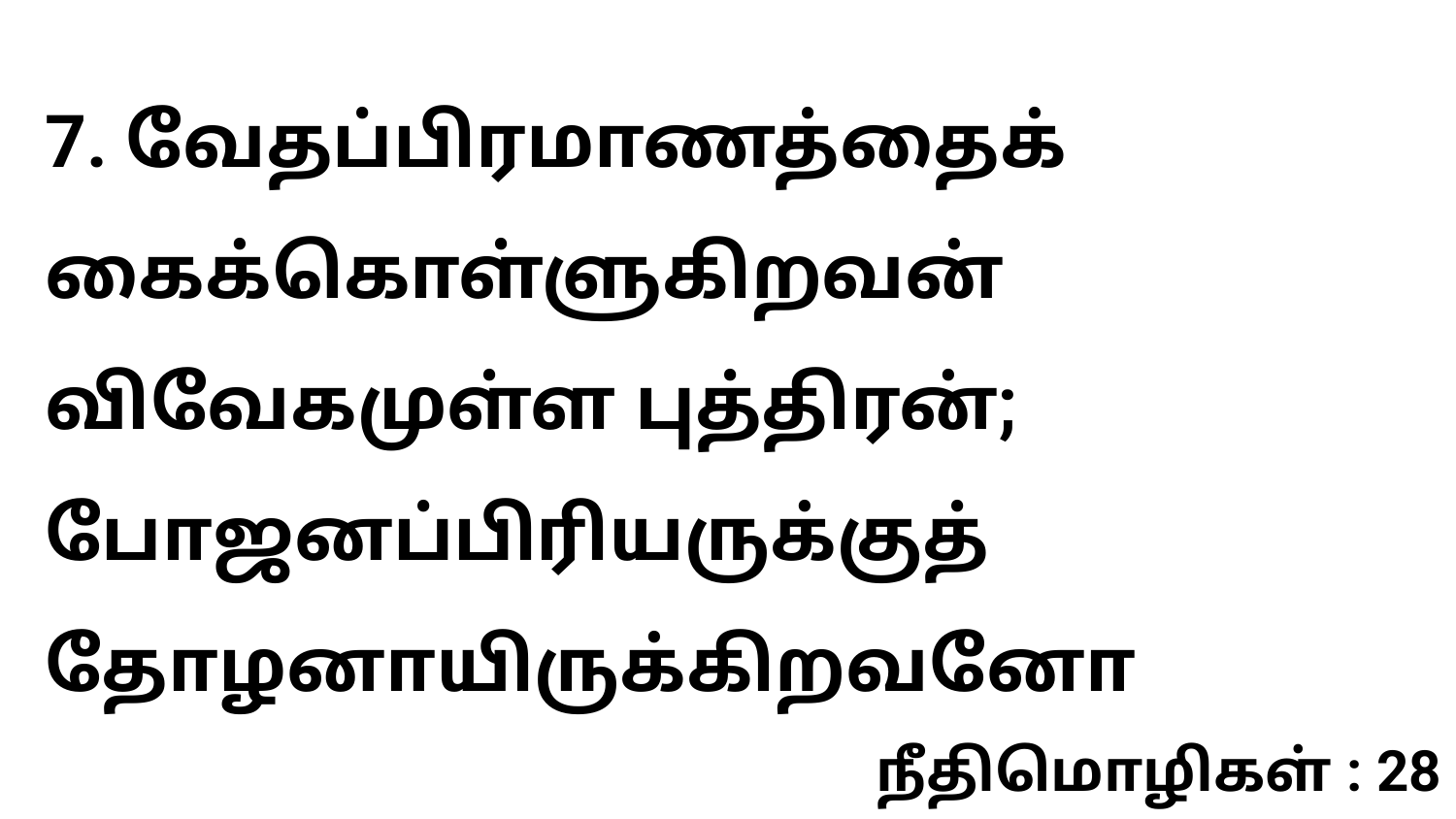

7. வேதப்பிரமாணத்தைக் கைக்கொள்ளுகிறவன் விவேகமுள்ள புத்திரன்; போஜனப்பிரியருக்குத் தோழனாயிருக்கிறவனோ
நீதிமொழிகள் : 28